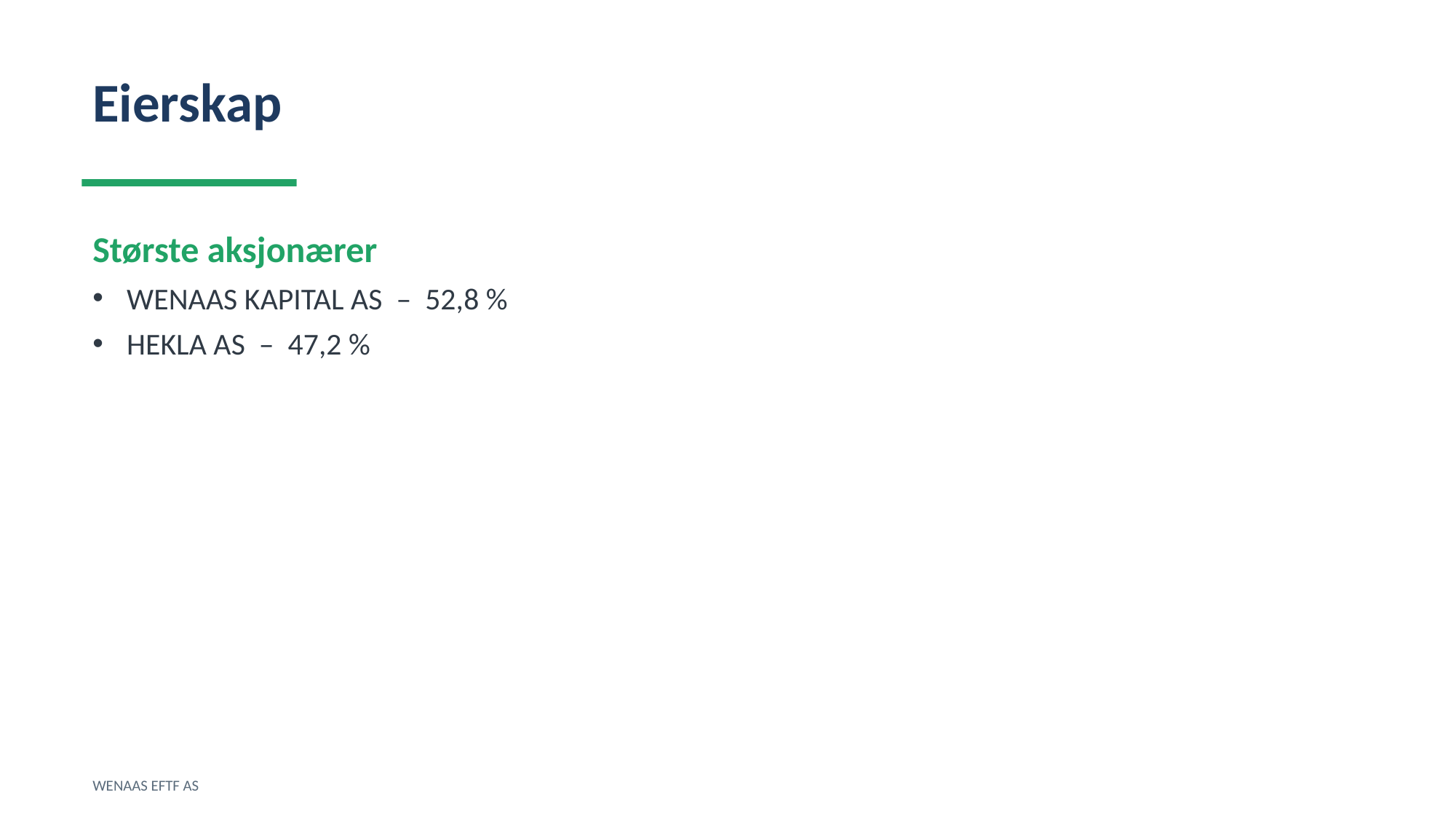

Eierskap

Største aksjonærer
WENAAS KAPITAL AS  –  52,8 %
HEKLA AS  –  47,2 %
WENAAS EFTF AS